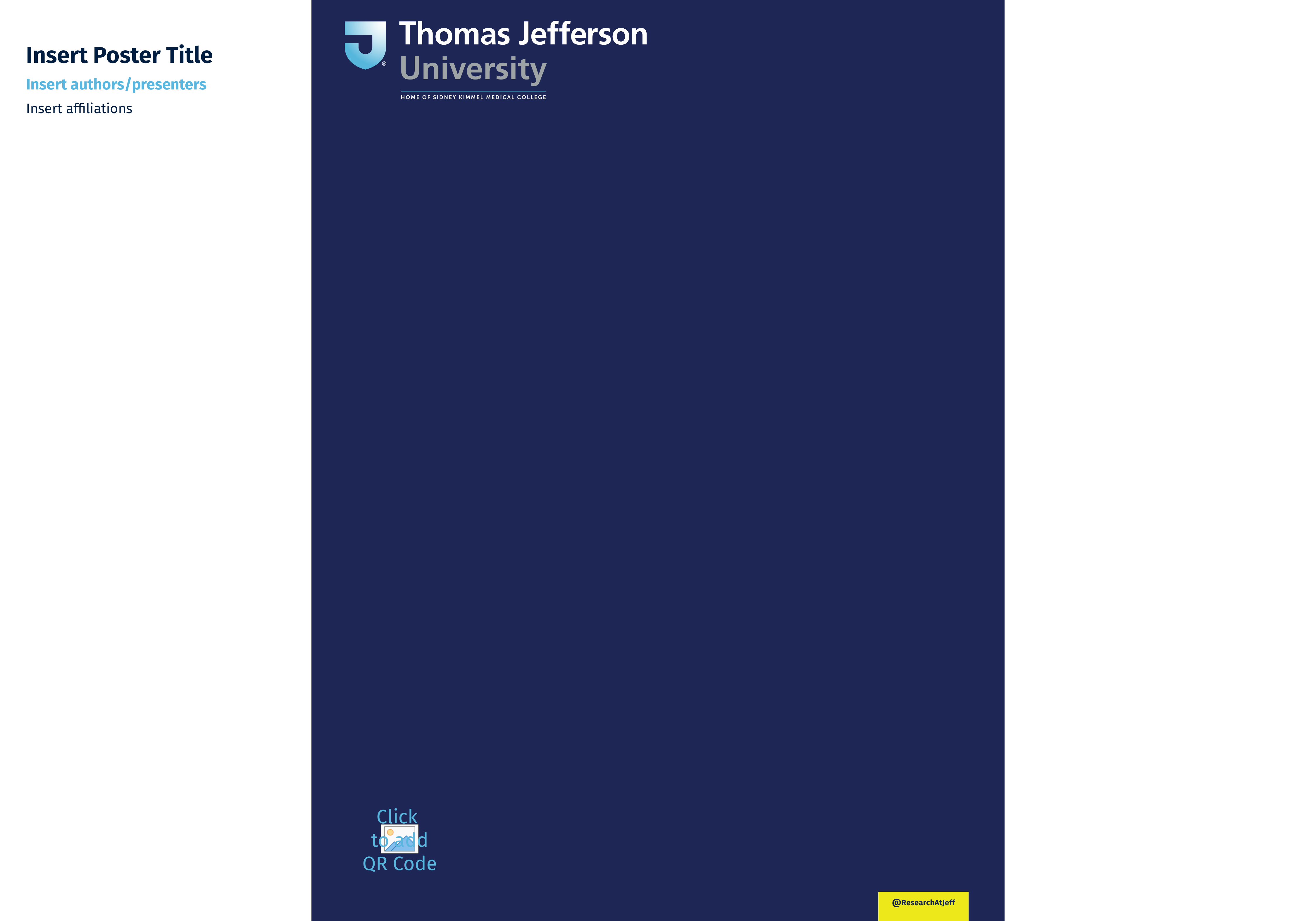

Insert Poster Title
Insert authors/presenters
Insert affiliations